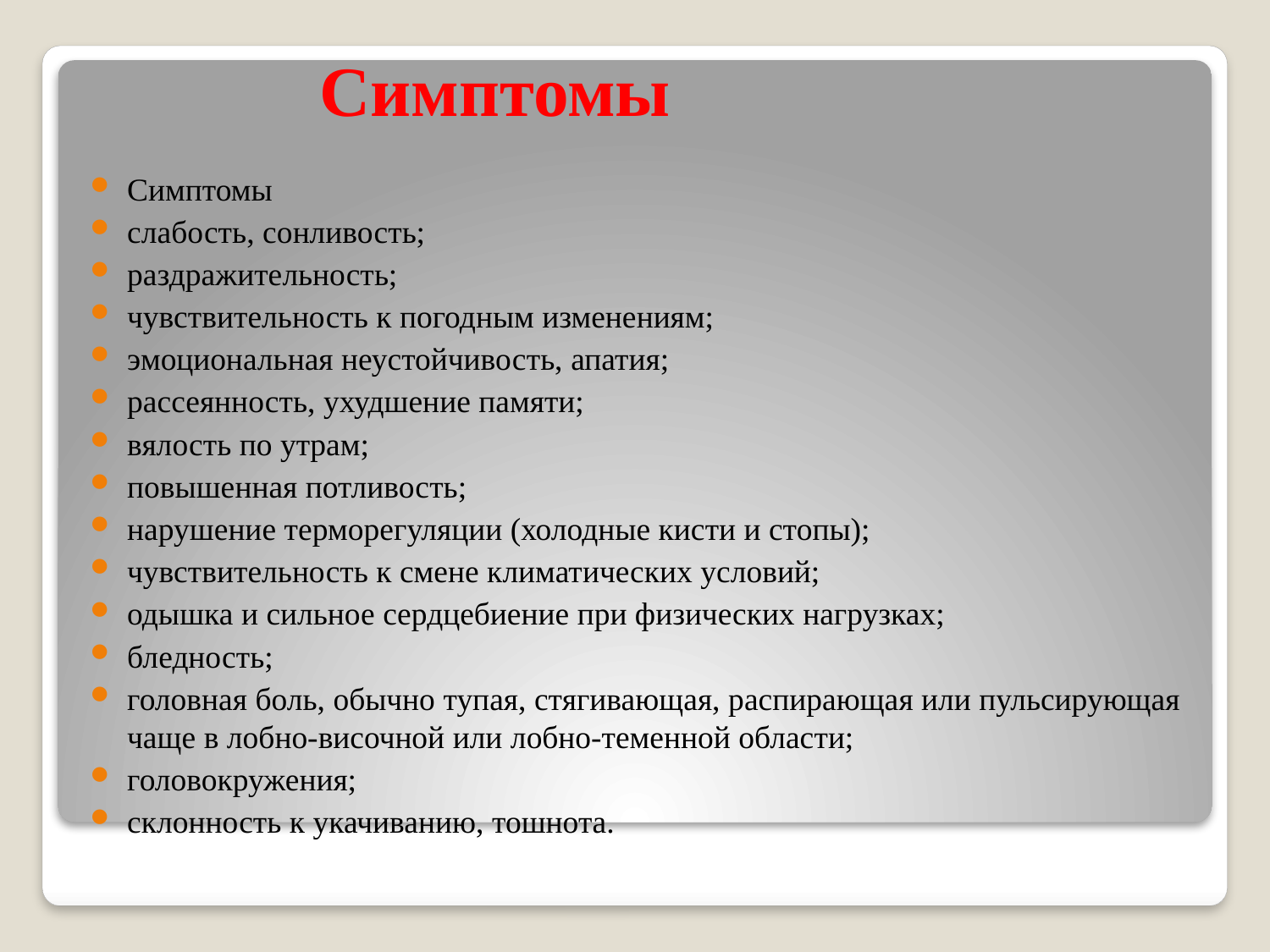

Симптомы
Симптомы
слабость, сонливость;
раздражительность;
чувствительность к погодным изменениям;
эмоциональная неустойчивость, апатия;
рассеянность, ухудшение памяти;
вялость по утрам;
повышенная потливость;
нарушение терморегуляции (холодные кисти и стопы);
чувствительность к смене климатических условий;
одышка и сильное сердцебиение при физических нагрузках;
бледность;
головная боль, обычно тупая, стягивающая, распирающая или пульсирующая чаще в лобно-височной или лобно-теменной области;
головокружения;
склонность к укачиванию, тошнота.